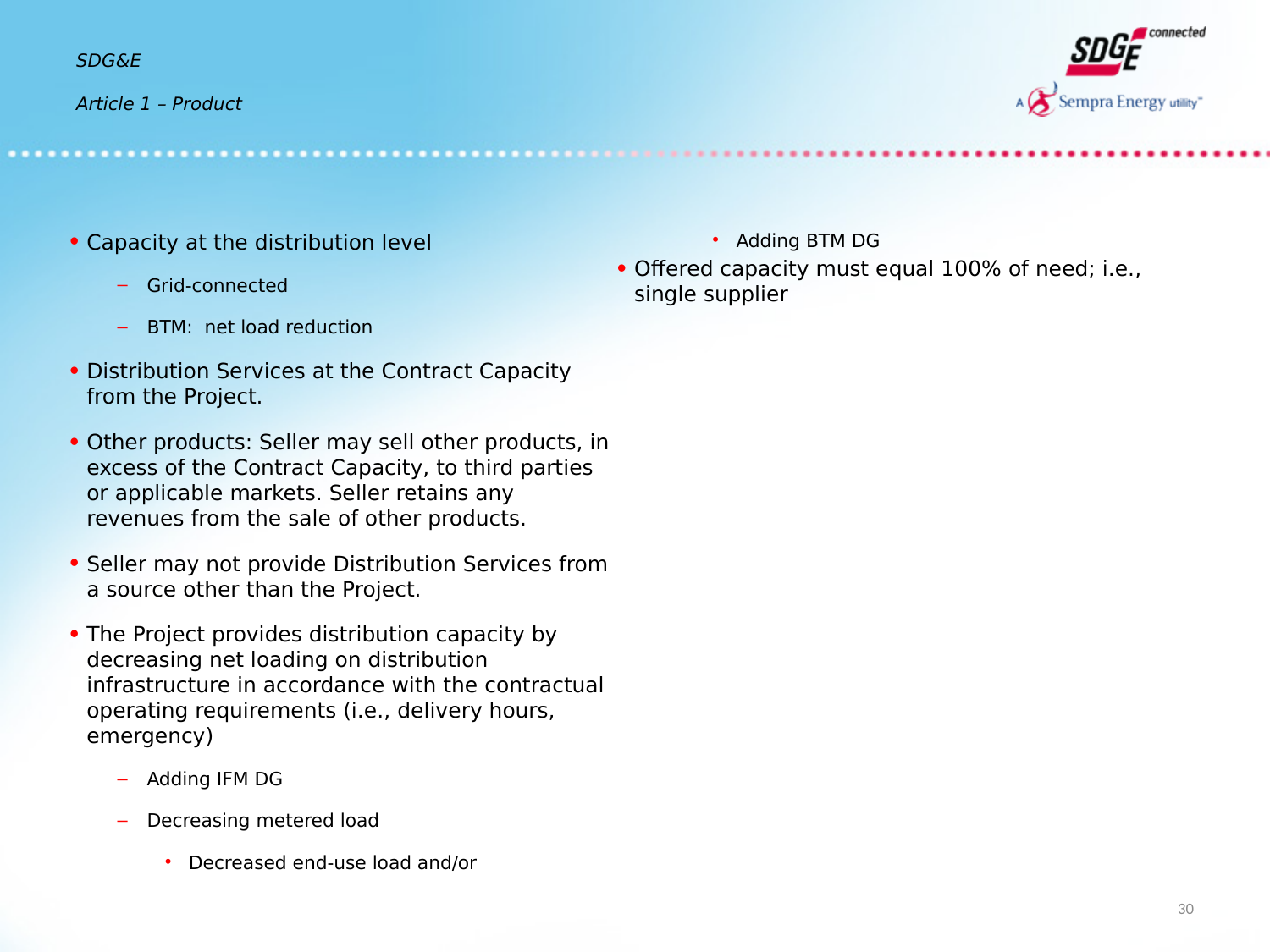

# SDG&E Article 1 – Product
Capacity at the distribution level
Grid-connected
BTM:  net load reduction
Distribution Services at the Contract Capacity from the Project.
Other products: Seller may sell other products, in excess of the Contract Capacity, to third parties or applicable markets. Seller retains any revenues from the sale of other products.
Seller may not provide Distribution Services from a source other than the Project.
The Project provides distribution capacity by decreasing net loading on distribution infrastructure in accordance with the contractual operating requirements (i.e., delivery hours, emergency)
Adding IFM DG
Decreasing metered load
Decreased end-use load and/or
Adding BTM DG
Offered capacity must equal 100% of need; i.e., single supplier

30